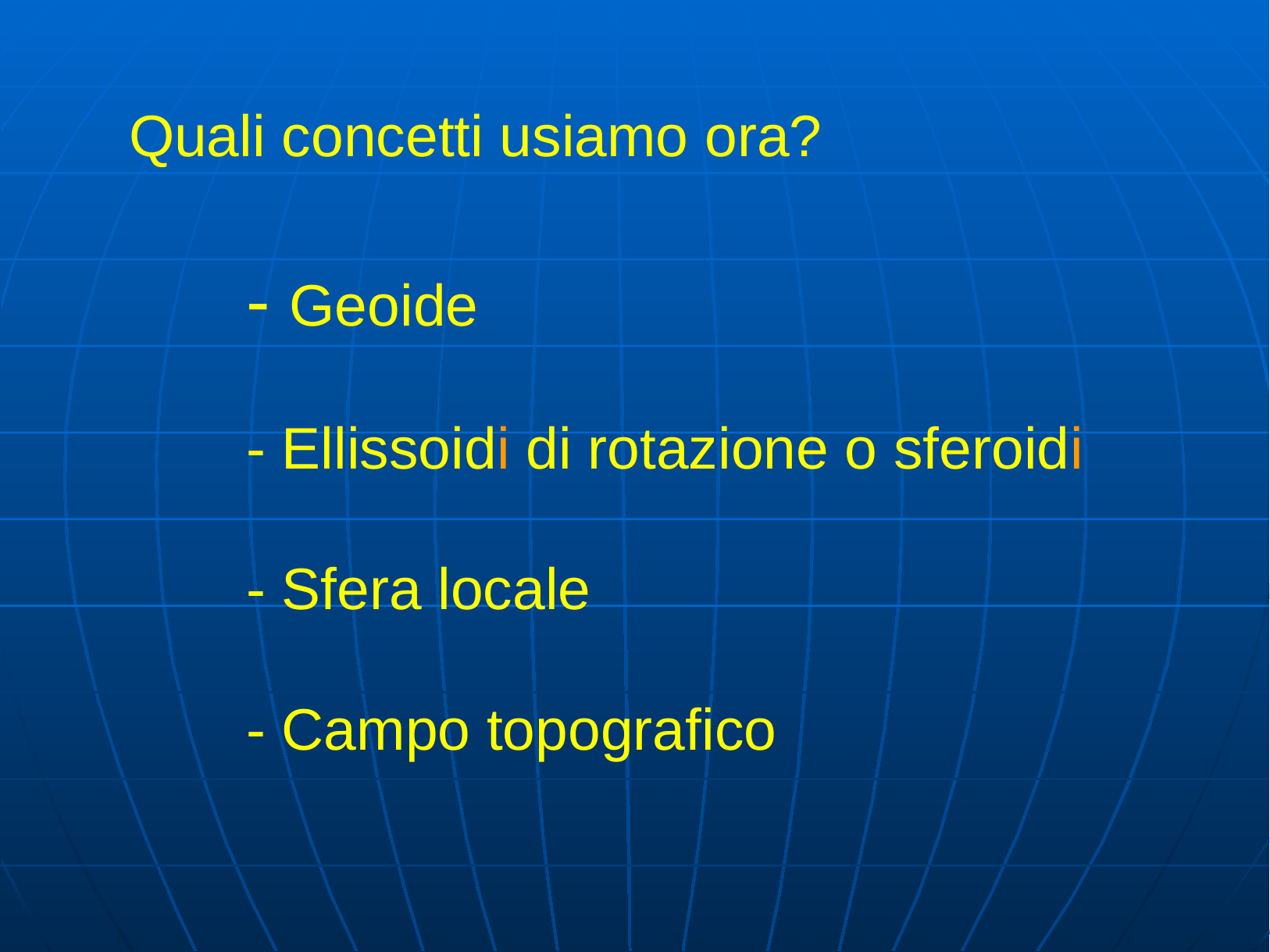

# Quali concetti usiamo ora? - Geoide - Ellissoidi di rotazione o sferoidi - Sfera locale - Campo topografico